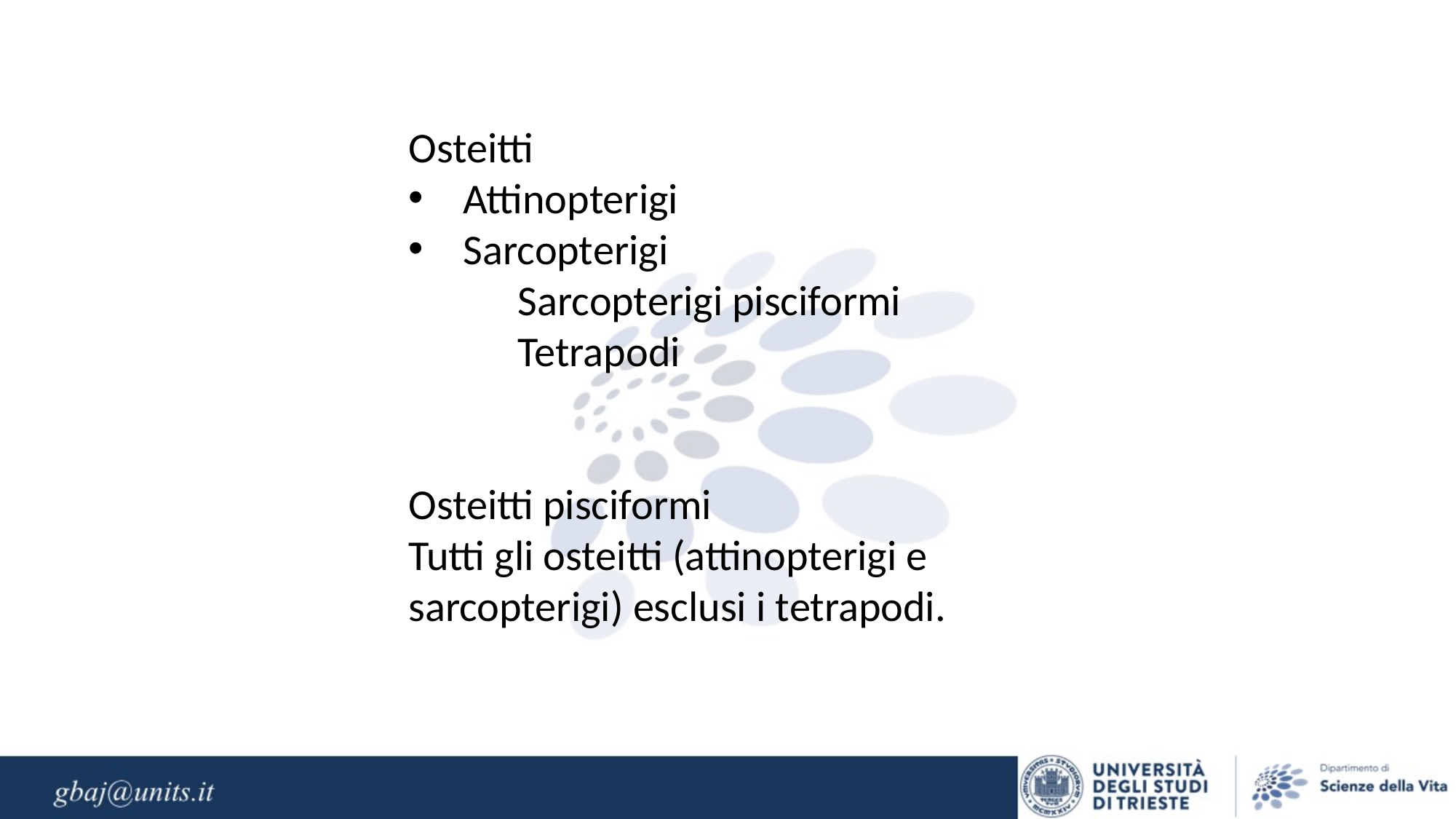

Osteitti
Attinopterigi
Sarcopterigi
Sarcopterigi pisciformi
Tetrapodi

Osteitti pisciformi
Tutti gli osteitti (attinopterigi e sarcopterigi) esclusi i tetrapodi.